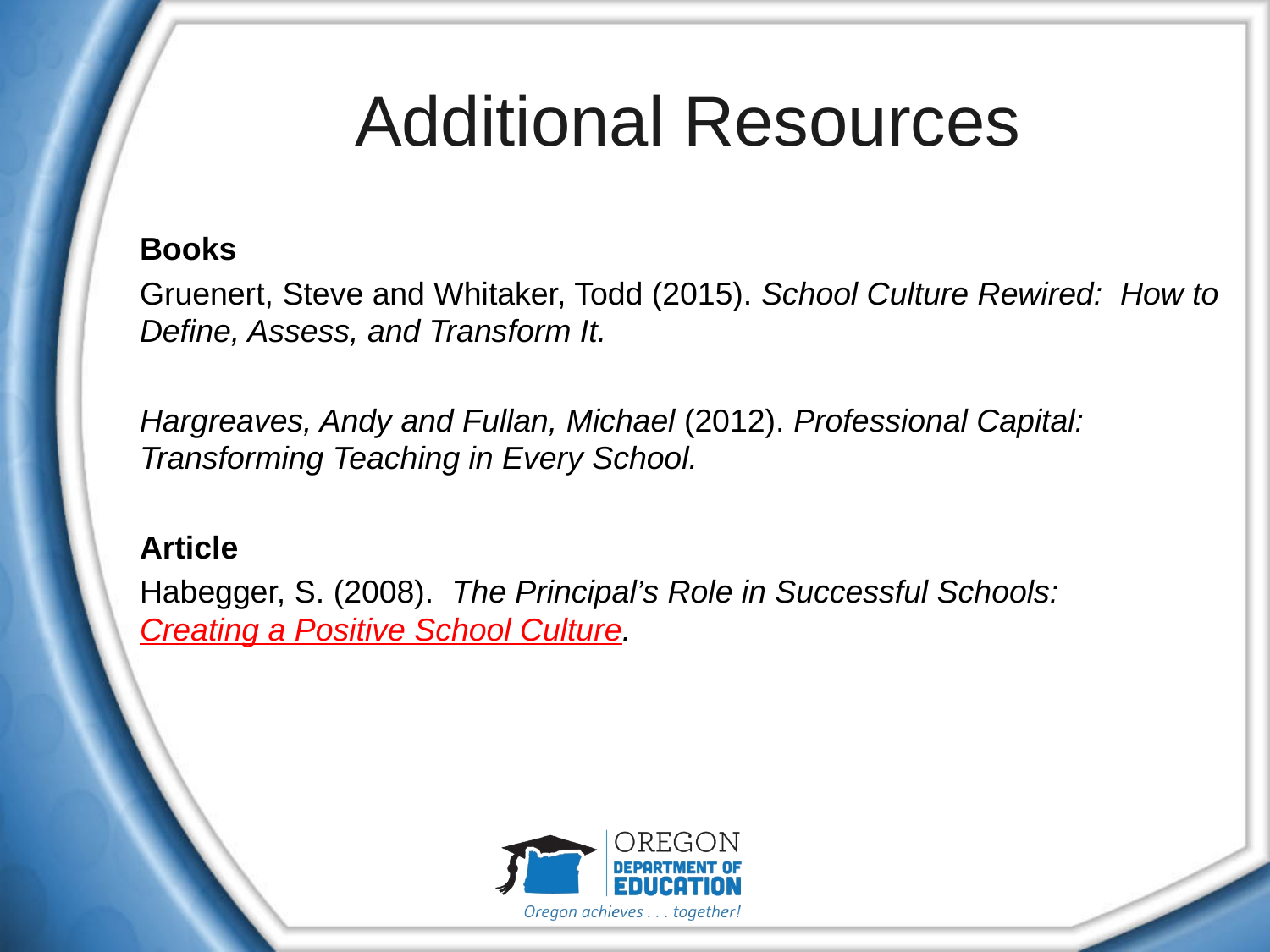

# Additional Resources
Books
Gruenert, Steve and Whitaker, Todd (2015). School Culture Rewired:  How to Define, Assess, and Transform It.

Hargreaves, Andy and Fullan, Michael (2012). Professional Capital: Transforming Teaching in Every School.

Article
Habegger, S. (2008).  The Principal’s Role in Successful Schools:  Creating a Positive School Culture.